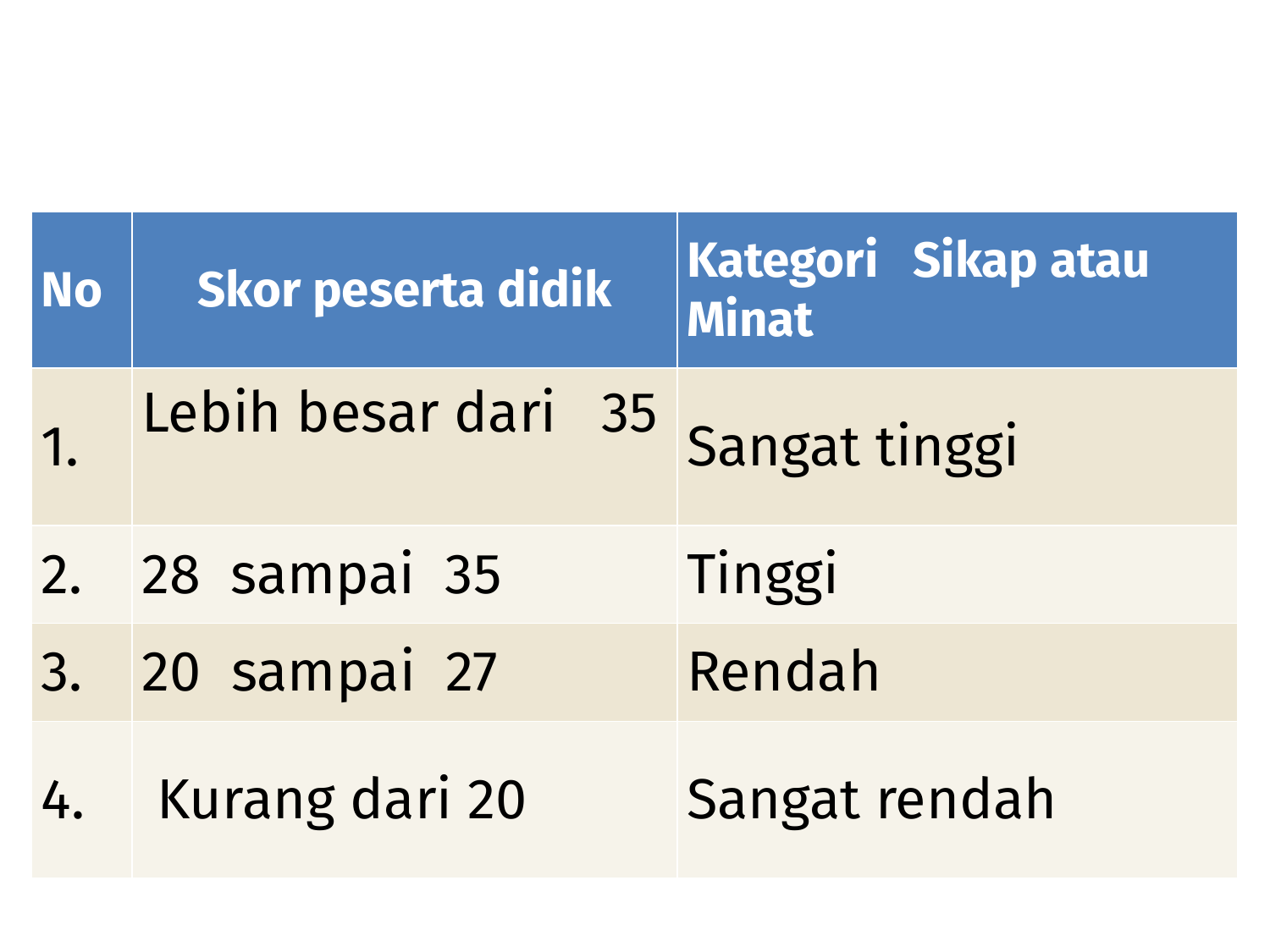

Contoh pengkategorian sikap – Skala Likert dengan 10 butir pernyataan
| No | Skor peserta didik | Kategori Sikap atau Minat |
| --- | --- | --- |
| 1. | Lebih besar dari 35 | Sangat tinggi |
| 2. | 28 sampai 35 | Tinggi |
| 3. | 20 sampai 27 | Rendah |
| 4. | Kurang dari 20 | Sangat rendah |